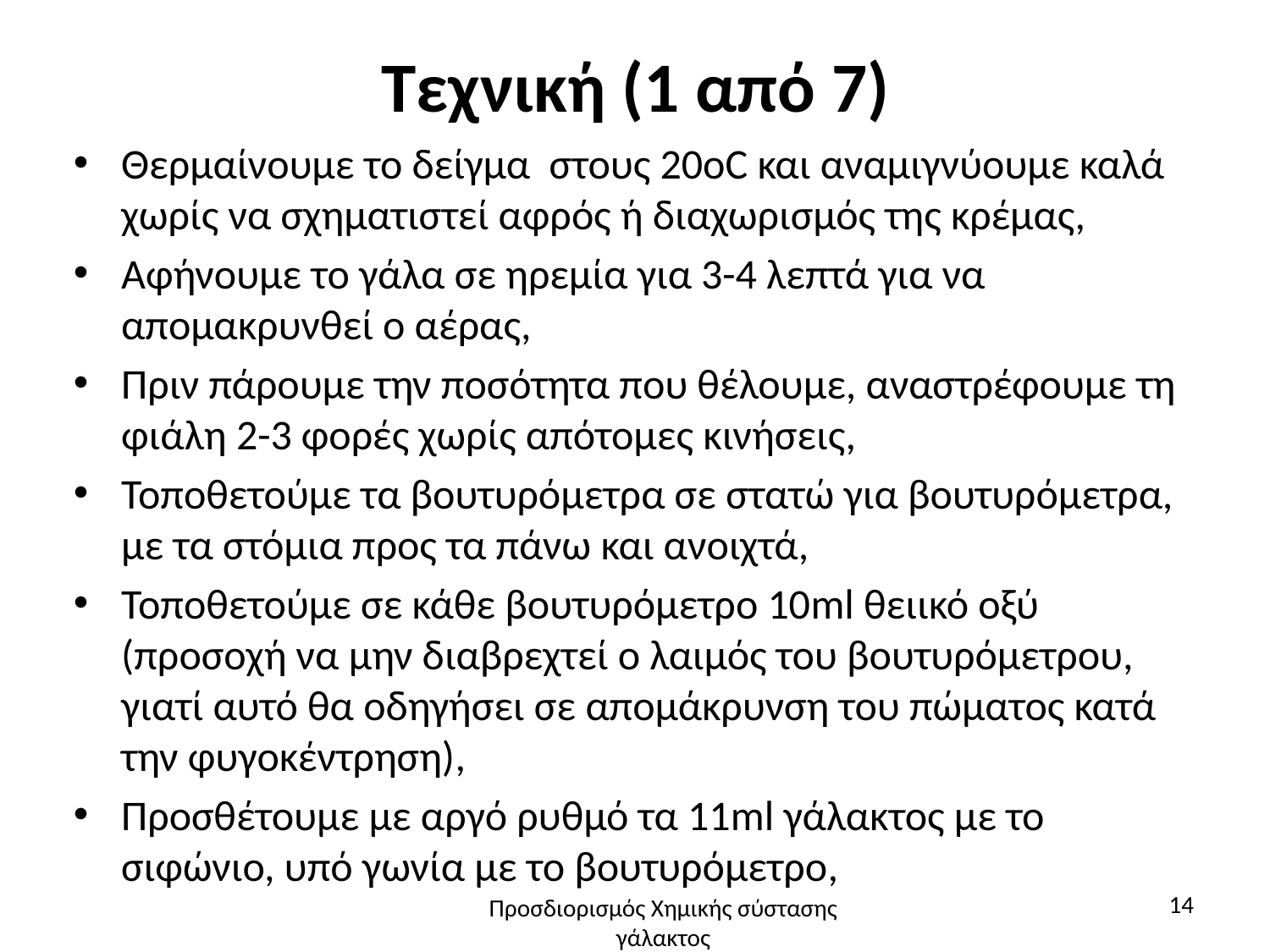

# Τεχνική (1 από 7)
Θερμαίνουμε το δείγμα  στους 20οC και αναμιγνύουμε καλά χωρίς να σχηματιστεί αφρός ή διαχωρισμός της κρέμας,
Αφήνουμε το γάλα σε ηρεμία για 3-4 λεπτά για να απομακρυνθεί ο αέρας,
Πριν πάρουμε την ποσότητα που θέλουμε, αναστρέφουμε τη φιάλη 2-3 φορές χωρίς απότομες κινήσεις,
Τοποθετούμε τα βουτυρόμετρα σε στατώ για βουτυρόμετρα, με τα στόμια προς τα πάνω και ανοιχτά,
Τοποθετούμε σε κάθε βουτυρόμετρο 10ml θειικό οξύ (προσοχή να μην διαβρεχτεί ο λαιμός του βουτυρόμετρου, γιατί αυτό θα οδηγήσει σε απομάκρυνση του πώματος κατά την φυγοκέντρηση),
Προσθέτουμε με αργό ρυθμό τα 11ml γάλακτος με το σιφώνιο, υπό γωνία με το βουτυρόμετρο,
14
Προσδιορισμός Χημικής σύστασης γάλακτος